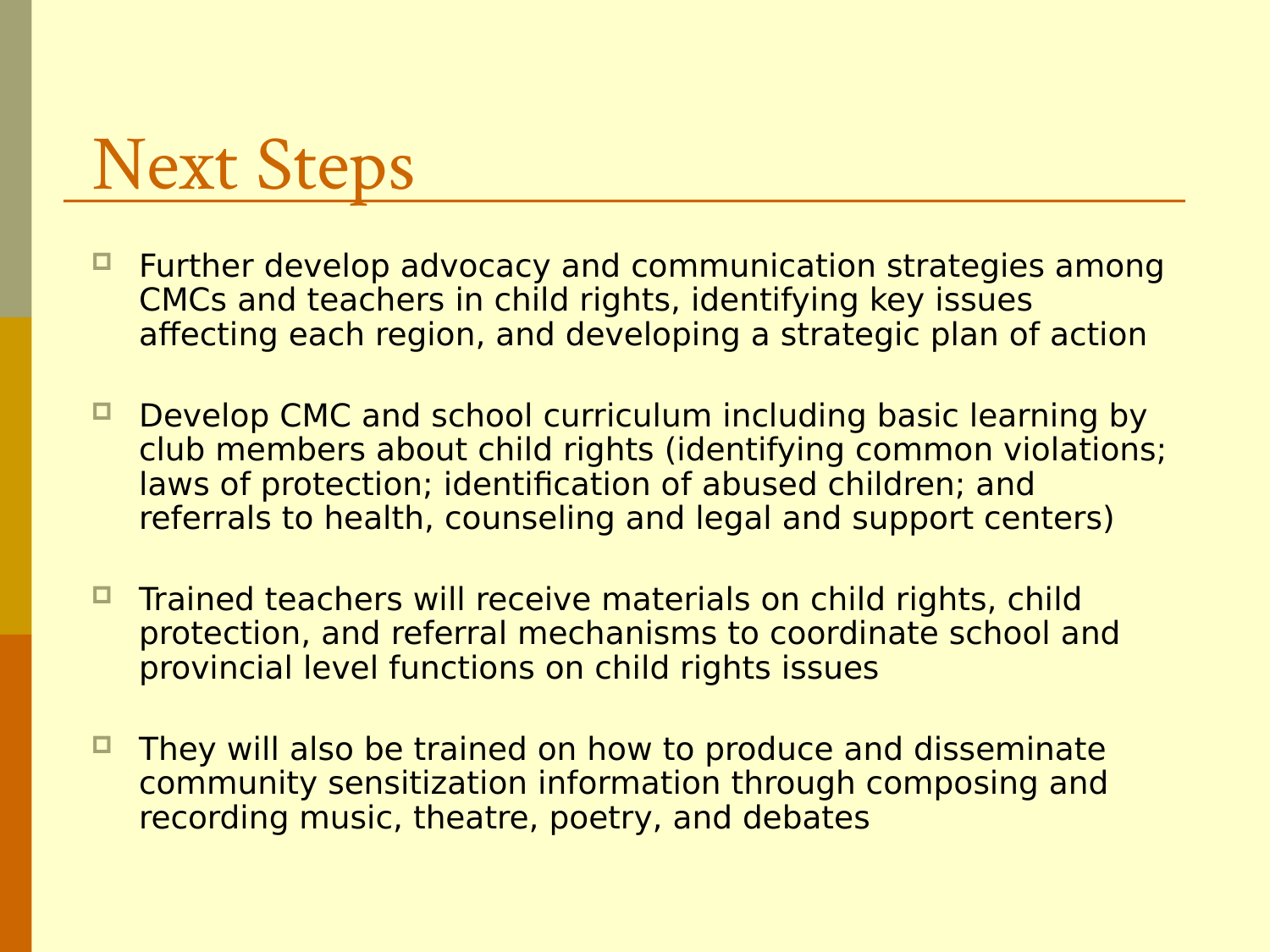

# Next Steps
Further develop advocacy and communication strategies among CMCs and teachers in child rights, identifying key issues affecting each region, and developing a strategic plan of action

Develop CMC and school curriculum including basic learning by club members about child rights (identifying common violations; laws of protection; identification of abused children; and referrals to health, counseling and legal and support centers)

Trained teachers will receive materials on child rights, child protection, and referral mechanisms to coordinate school and provincial level functions on child rights issues

They will also be trained on how to produce and disseminate community sensitization information through composing and recording music, theatre, poetry, and debates